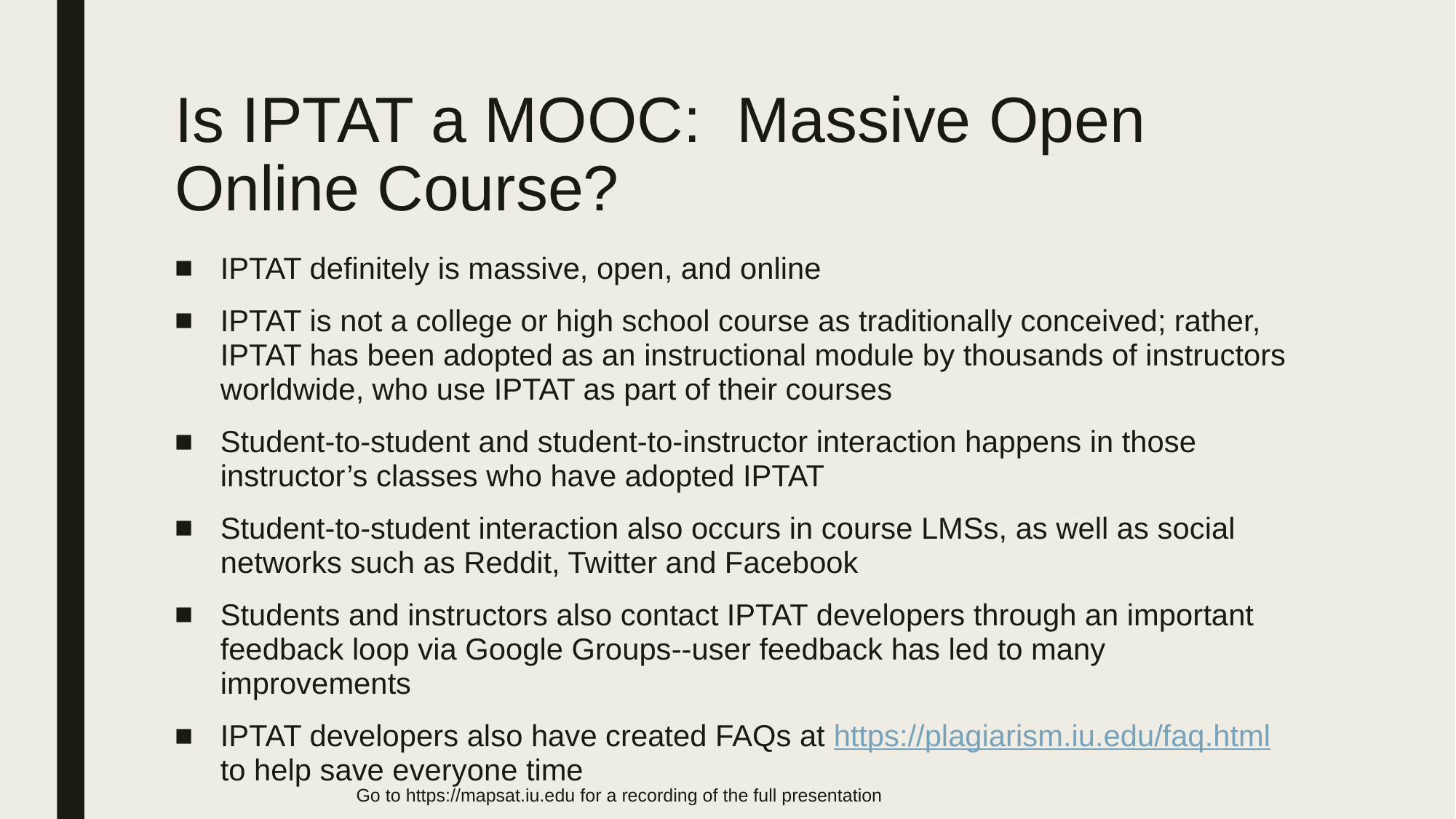

# Is IPTAT a MOOC:  Massive Open Online Course?
IPTAT definitely is massive, open, and online
IPTAT is not a college or high school course as traditionally conceived; rather, IPTAT has been adopted as an instructional module by thousands of instructors worldwide, who use IPTAT as part of their courses
Student-to-student and student-to-instructor interaction happens in those instructor’s classes who have adopted IPTAT
Student-to-student interaction also occurs in course LMSs, as well as social networks such as Reddit, Twitter and Facebook
Students and instructors also contact IPTAT developers through an important feedback loop via Google Groups--user feedback has led to many improvements
IPTAT developers also have created FAQs at https://plagiarism.iu.edu/faq.html to help save everyone time
Go to https://mapsat.iu.edu for a recording of the full presentation